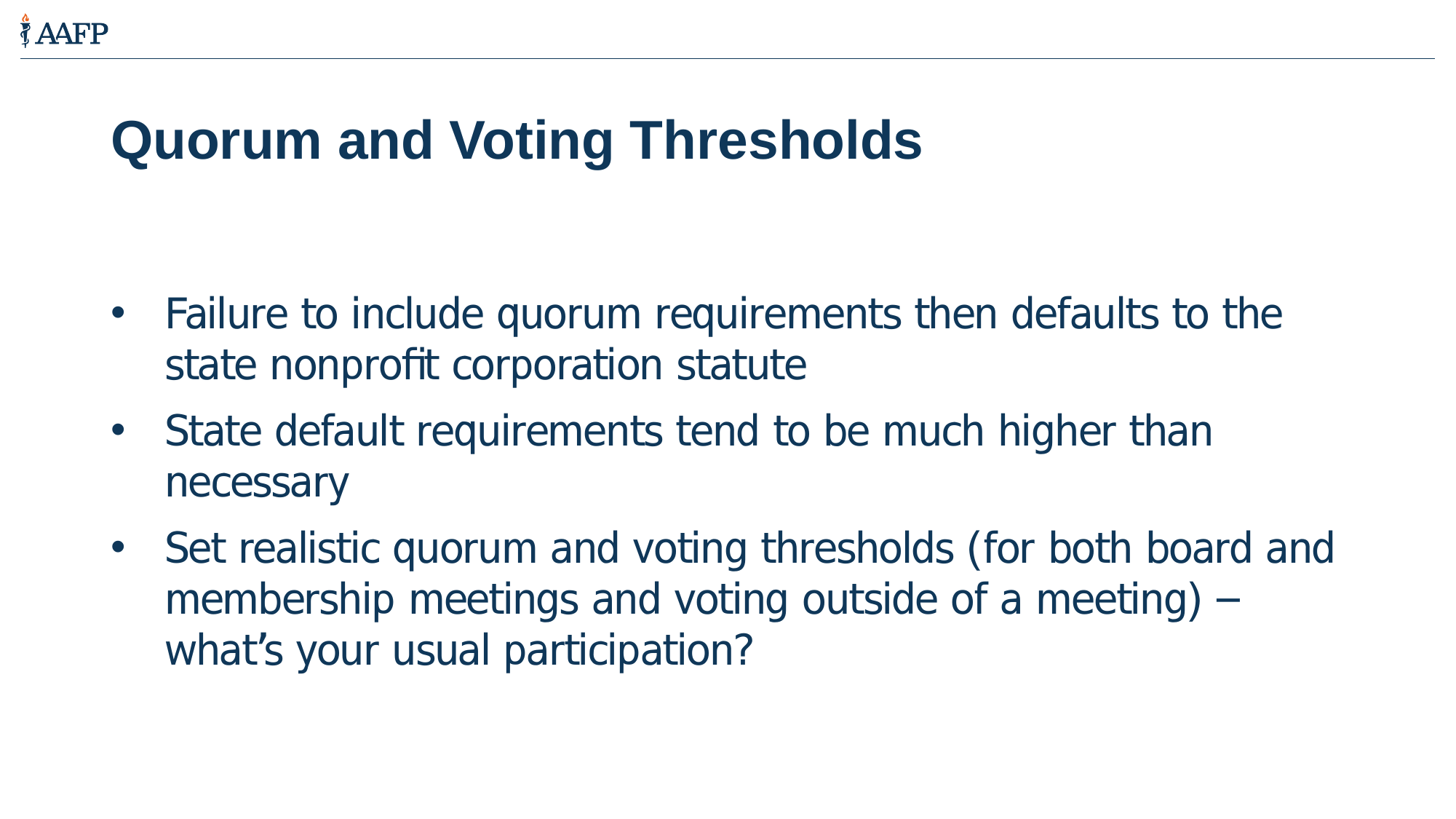

# Quorum and Voting Thresholds
Failure to include quorum requirements then defaults to the state nonprofit corporation statute
State default requirements tend to be much higher than necessary
Set realistic quorum and voting thresholds (for both board and membership meetings and voting outside of a meeting) – what’s your usual participation?